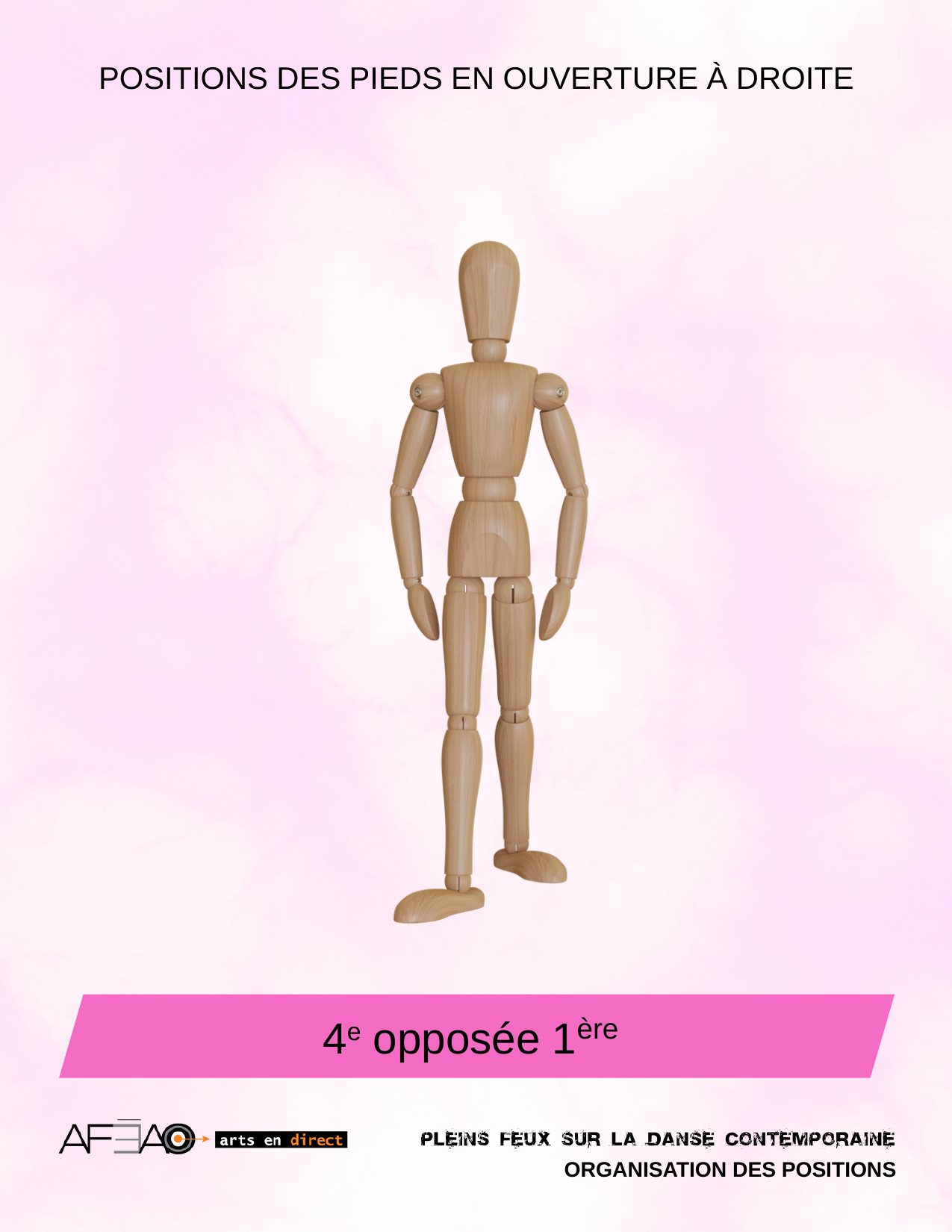

POSITIONS DES PIEDS EN OUVERTURE À DROITE

4e opposée 1ère

ORGANISATION DES POSITIONS